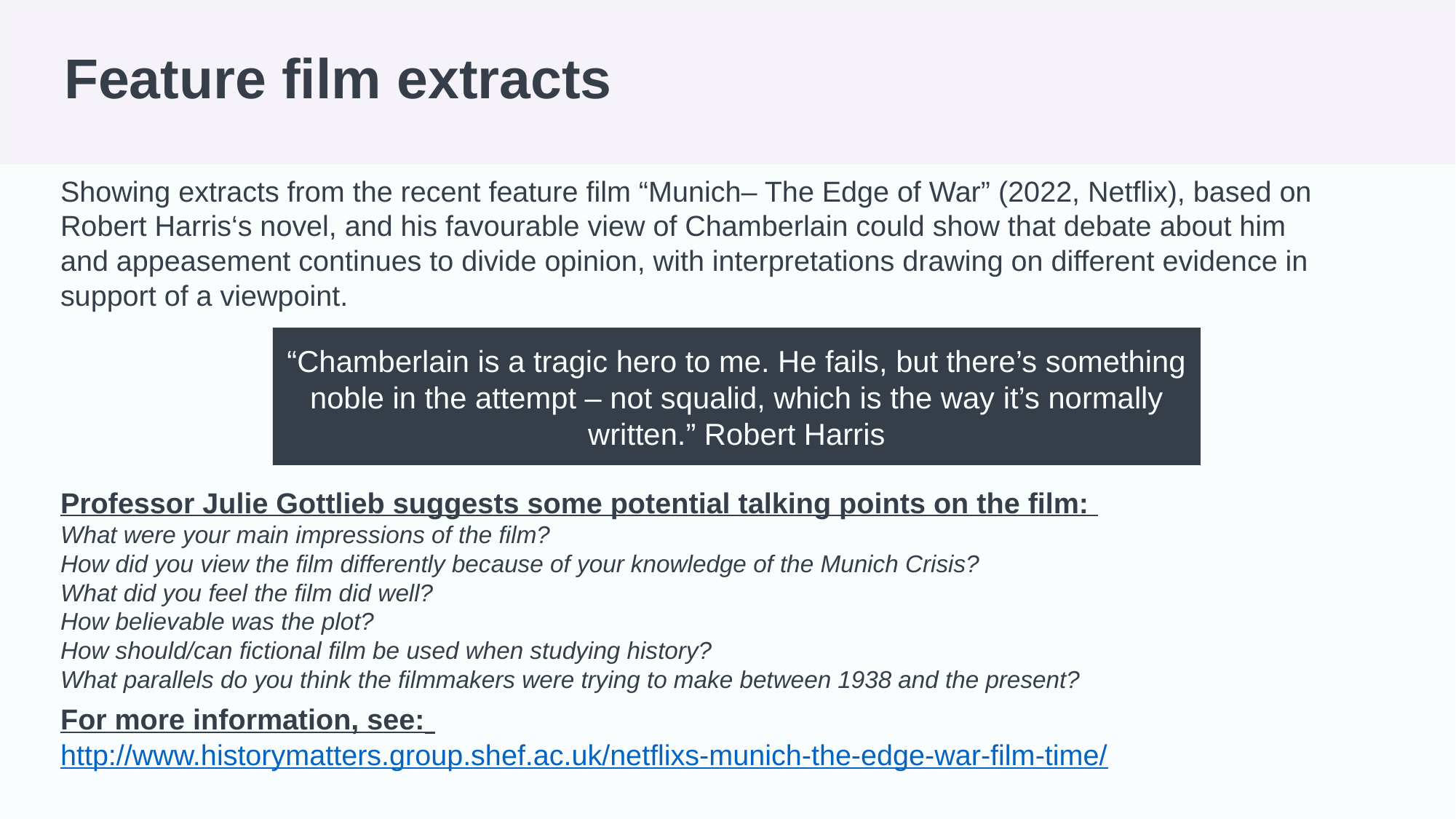

# Feature film extracts
Showing extracts from the recent feature film “Munich– The Edge of War” (2022, Netflix), based on Robert Harris‘s novel, and his favourable view of Chamberlain could show that debate about him and appeasement continues to divide opinion, with interpretations drawing on different evidence in support of a viewpoint.

Professor Julie Gottlieb suggests some potential talking points on the film:
What were your main impressions of the film?
How did you view the film differently because of your knowledge of the Munich Crisis?
What did you feel the film did well?
How believable was the plot?
How should/can fictional film be used when studying history?
What parallels do you think the filmmakers were trying to make between 1938 and the present?
For more information, see: http://www.historymatters.group.shef.ac.uk/netflixs-munich-the-edge-war-film-time/
“Chamberlain is a tragic hero to me. He fails, but there’s something noble in the attempt – not squalid, which is the way it’s normally written.” Robert Harris